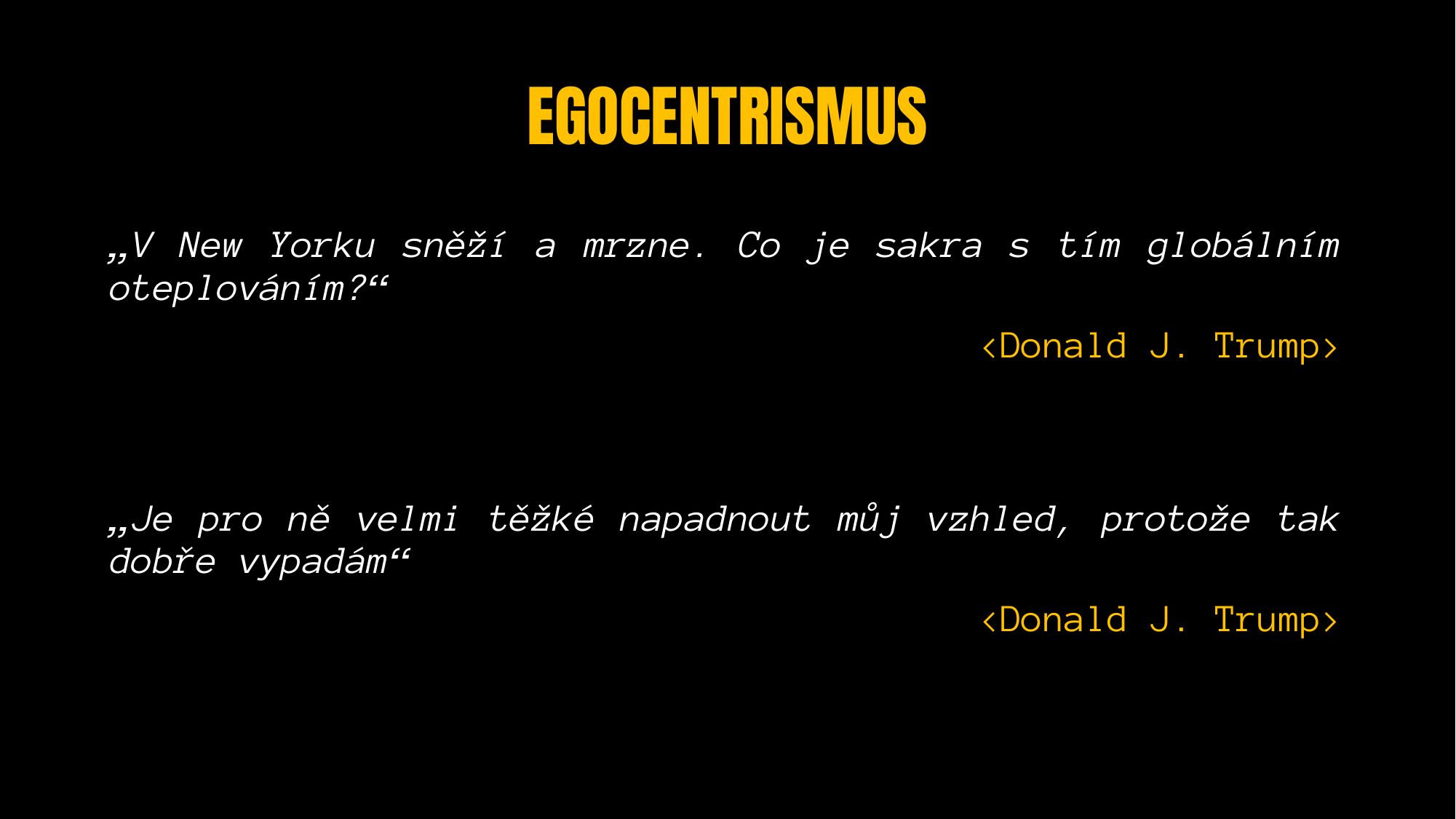

# EGOCENTRISMUS
„V New Yorku sněží a mrzne. Co je sakra s tím globálním oteplováním?“
<Donald J. Trump>

„Je pro ně velmi těžké napadnout můj vzhled, protože tak dobře vypadám“
<Donald J. Trump>